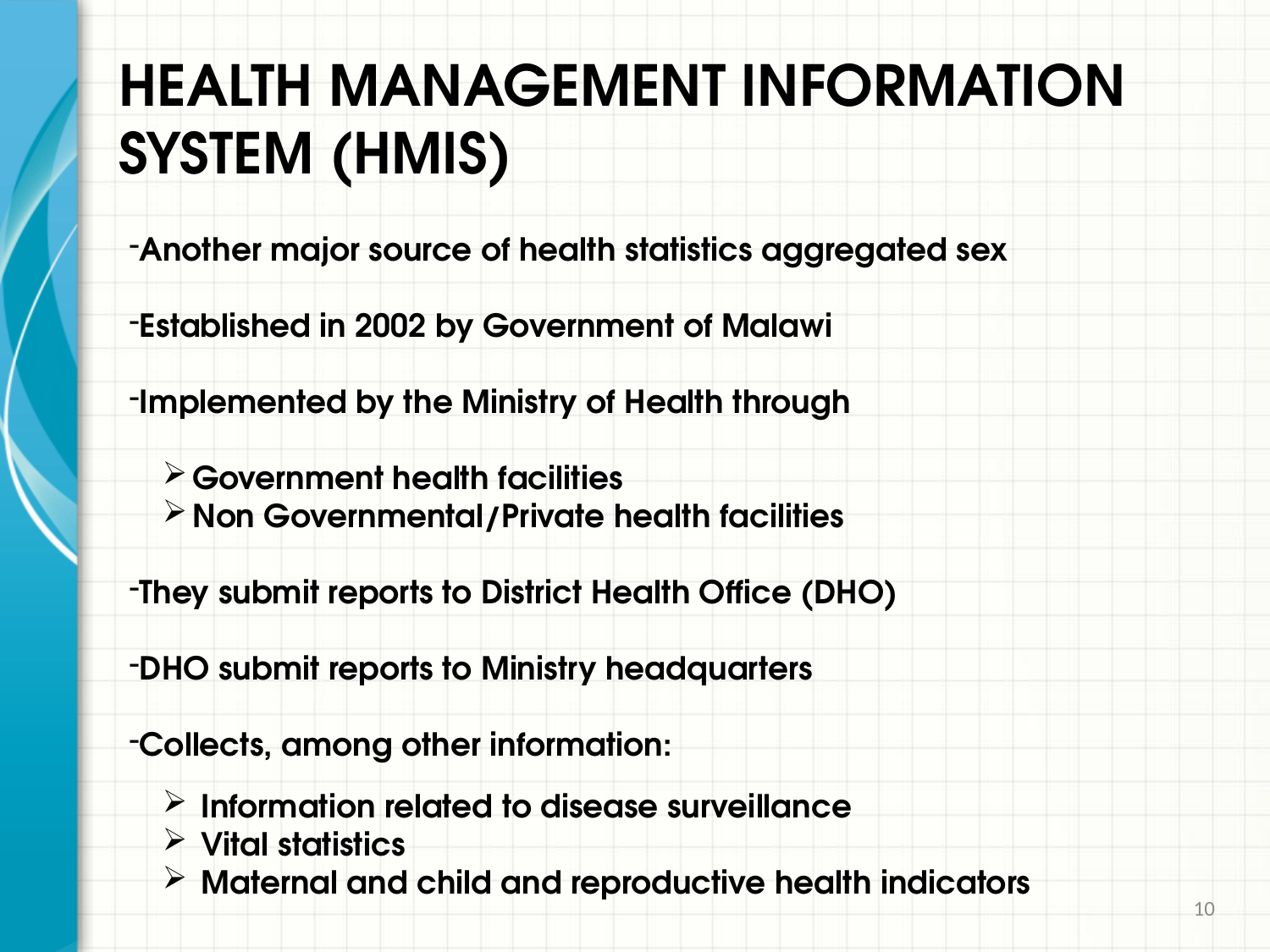

# HEALTH MANAGEMENT INFORMATION SYSTEM (HMIS)
Another major source of health statistics aggregated sex

Established in 2002 by Government of Malawi

Implemented by the Ministry of Health through

Government health facilities
Non Governmental/Private health facilities

They submit reports to District Health Office (DHO)

DHO submit reports to Ministry headquarters

Collects, among other information:

 Information related to disease surveillance
 Vital statistics
 Maternal and child and reproductive health indicators
10